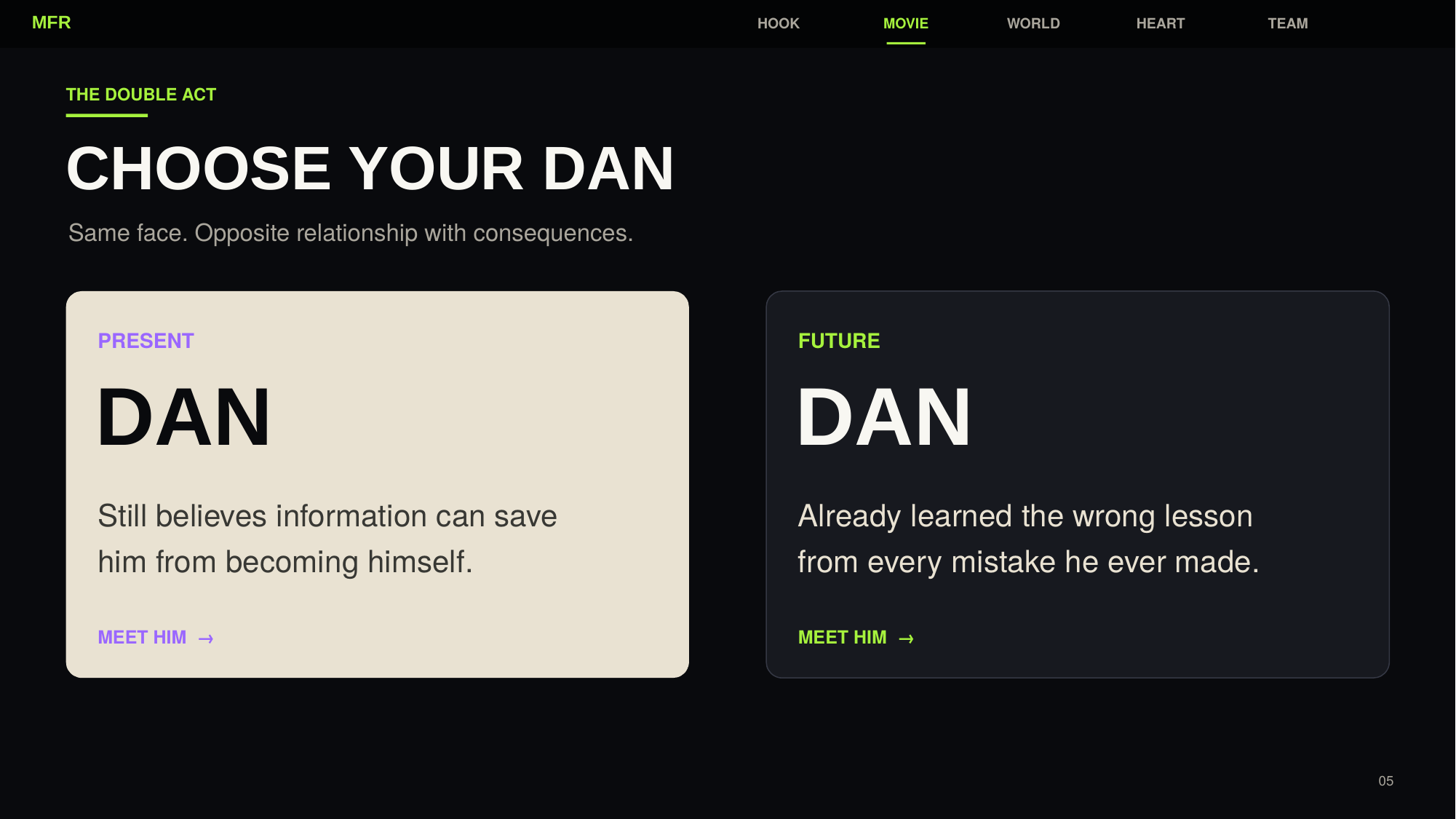

MFR
HOOK
MOVIE
WORLD
HEART
TEAM

THE DOUBLE ACT

CHOOSE YOUR DAN
Same face. Opposite relationship with consequences.

PRESENT
FUTURE
DAN
DAN
Still believes information can save him from becoming himself.
Already learned the wrong lesson from every mistake he ever made.
MEET HIM  →
MEET HIM  →
05